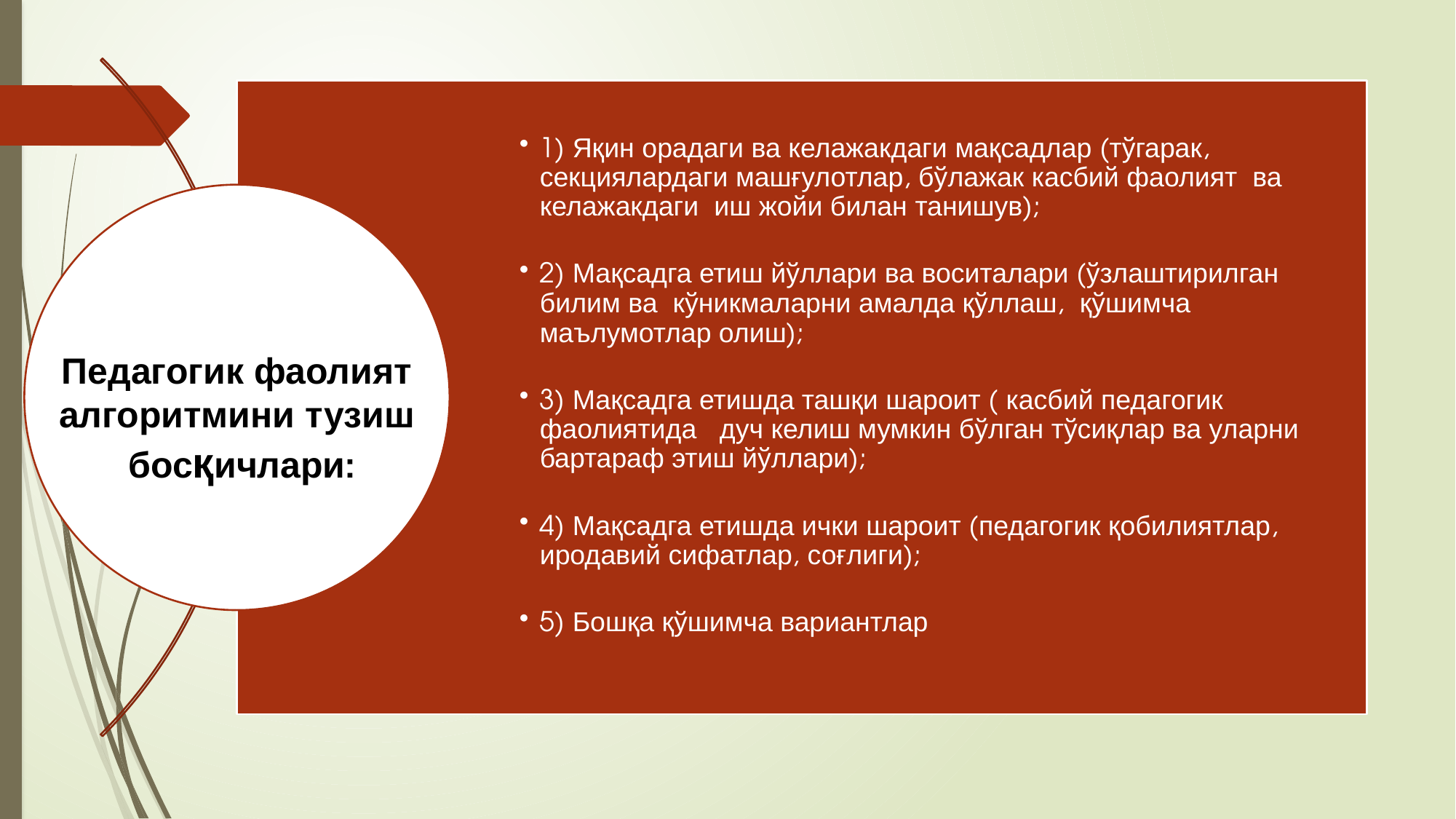

.

1) Яқин орадаги ва келажакдаги мақсадлар (тўгарак, секциялардаги машғулотлар, бўлажак касбий фаолият  ва  келажакдаги  иш жойи билан танишув);

2) Мақсадга етиш йўллари ва воситалари (ўзлаштирилган билим ва  кўникмаларни амалда қўллаш,  қўшимча маълумотлар олиш);

3) Мақсадга етишда ташқи шароит ( касбий педагогик фаолиятида   дуч келиш мумкин бўлган тўсиқлар ва уларни бартараф этиш йўллари);

4) Мақсадга етишда ички шароит (педагогик қобилиятлар, иродавий сифатлар, соғлиги);

5) Бошқа қўшимча вариантлар
Педагогик фаолият
алгоритмини тузиш
босқичлари: